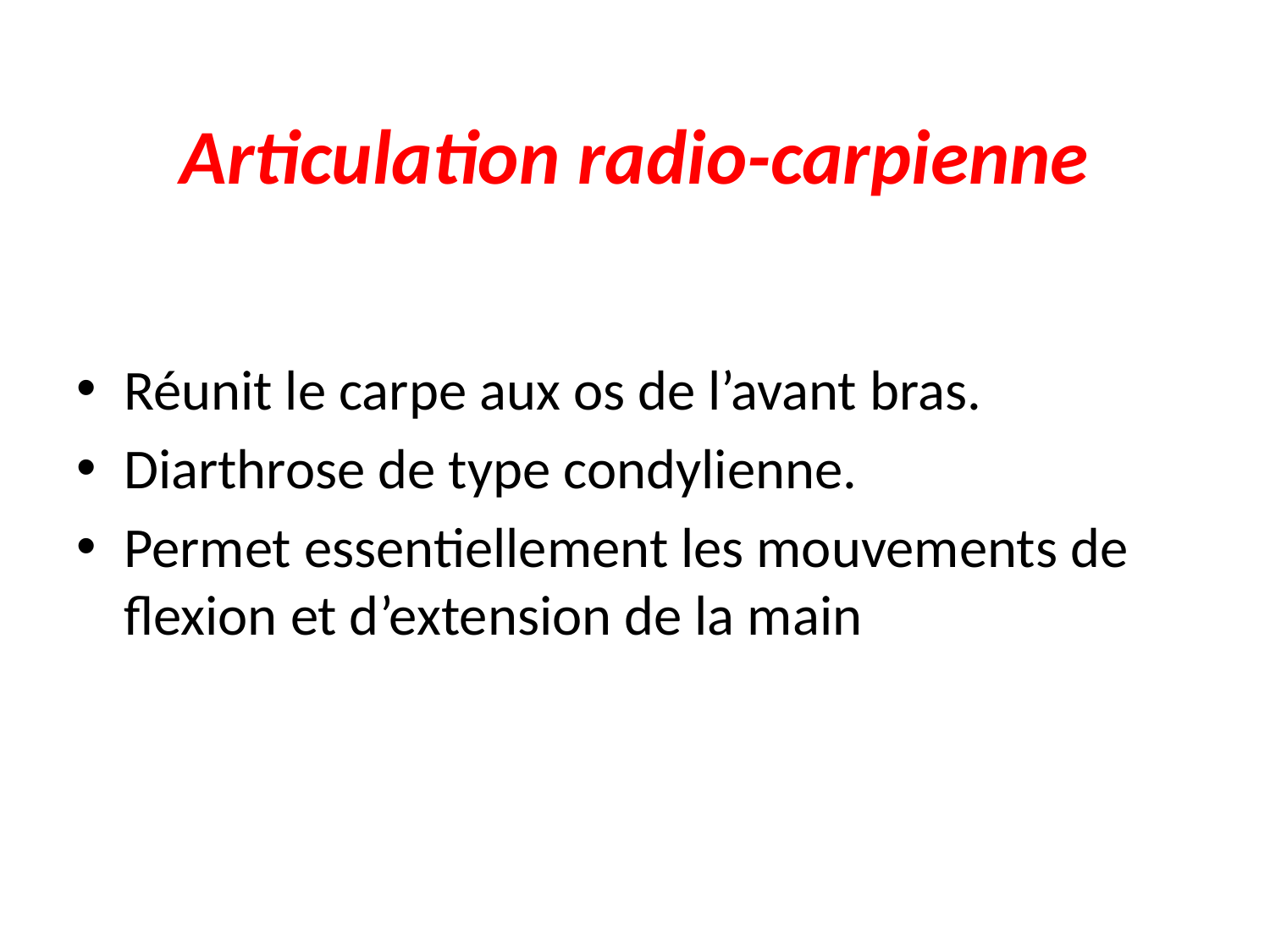

# Articulation radio-carpienne
Réunit le carpe aux os de l’avant bras.
Diarthrose de type condylienne.
Permet essentiellement les mouvements de flexion et d’extension de la main